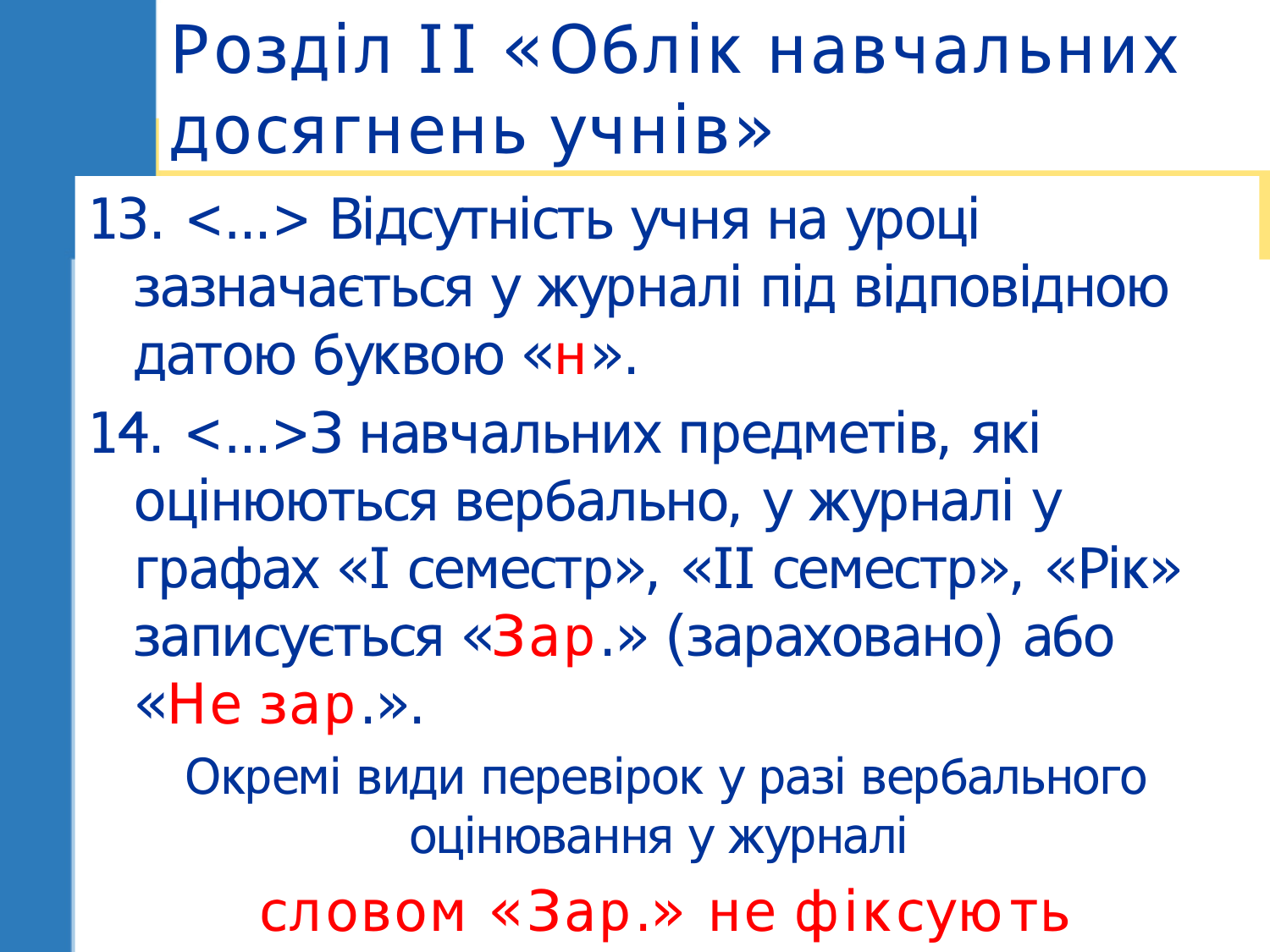

# Розділ ІІ «Облік навчальних досягнень учнів»
13. <…> Відсутність учня на уроці зазначається у журналі під відповідною датою буквою «н».
14. <…>З навчальних предметів, які оцінюються вербально, у журналі у графах «І семестр», «ІІ семестр», «Рік» записується «Зар.» (зараховано) або
«Не зар.».
Окремі види перевірок у разі вербального оцінювання у журналі
словом «Зар.» не фіксують